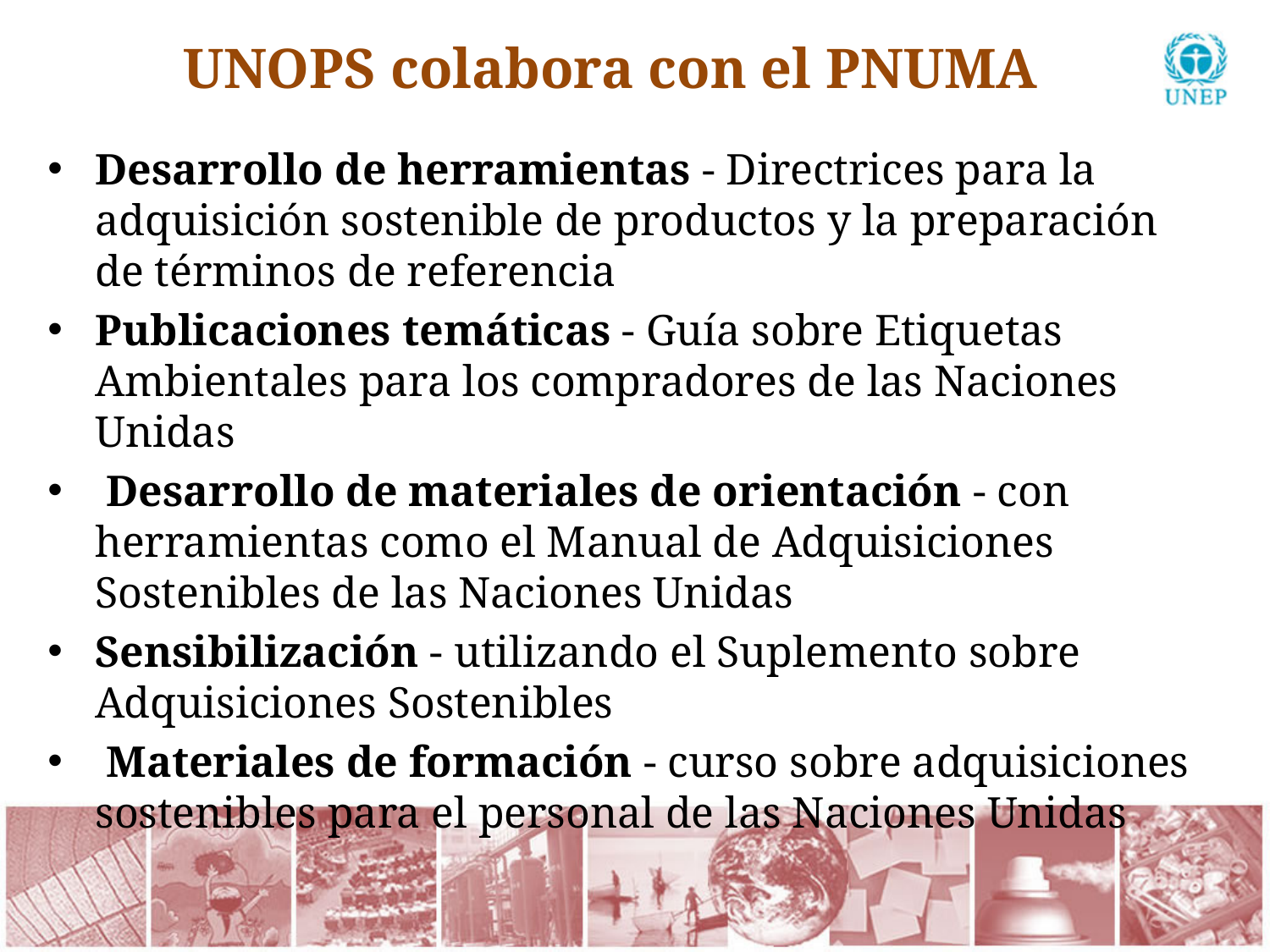

# UNOPS colabora con el PNUMA
Desarrollo de herramientas - Directrices para la adquisición sostenible de productos y la preparación de términos de referencia
Publicaciones temáticas - Guía sobre Etiquetas Ambientales para los compradores de las Naciones Unidas
 Desarrollo de materiales de orientación - con herramientas como el Manual de Adquisiciones Sostenibles de las Naciones Unidas
Sensibilización - utilizando el Suplemento sobre Adquisiciones Sostenibles
 Materiales de formación - curso sobre adquisiciones sostenibles para el personal de las Naciones Unidas